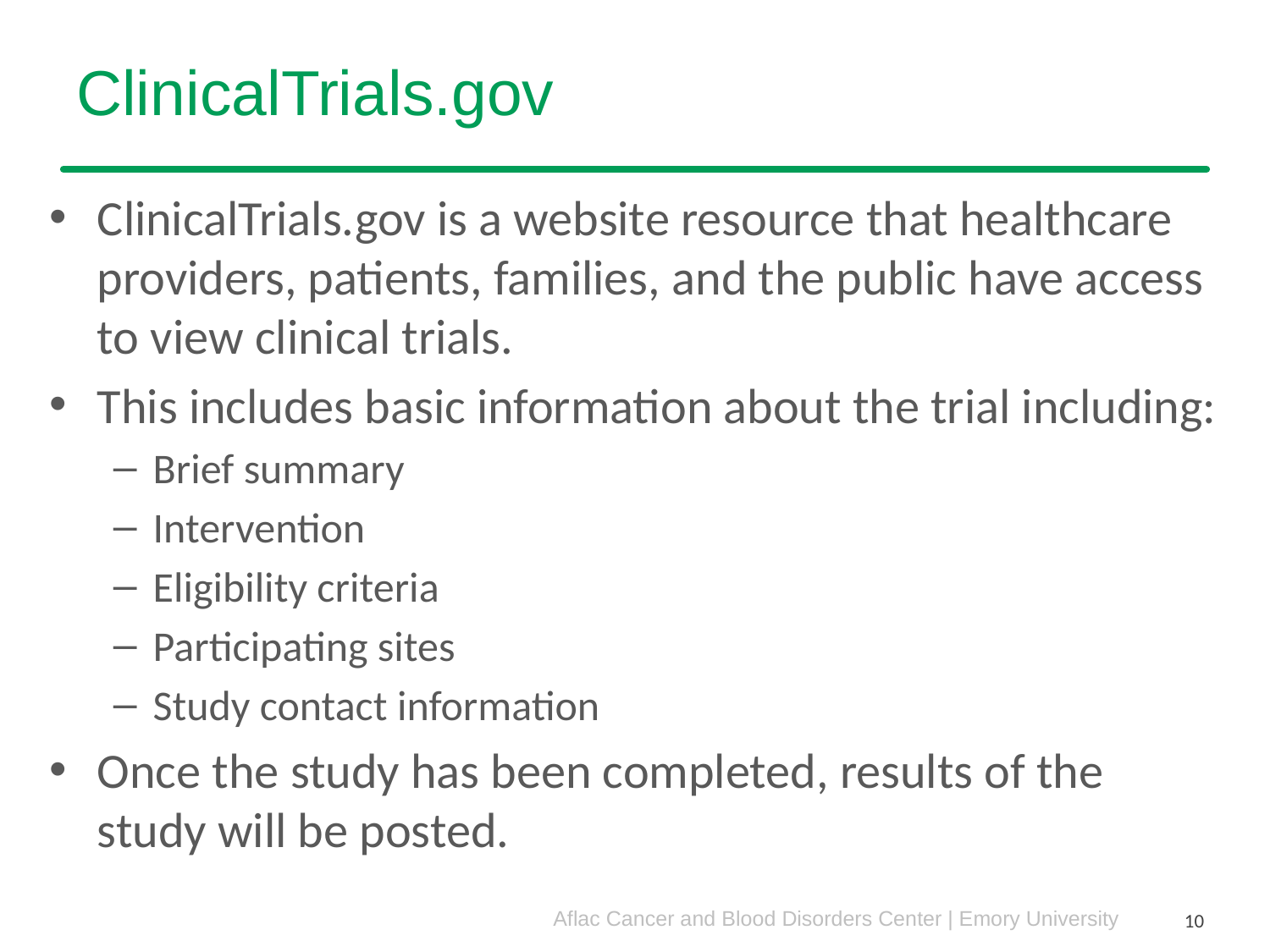

# ClinicalTrials.gov
ClinicalTrials.gov is a website resource that healthcare providers, patients, families, and the public have access to view clinical trials.
This includes basic information about the trial including:
Brief summary
Intervention
Eligibility criteria
Participating sites
Study contact information
Once the study has been completed, results of the study will be posted.

10